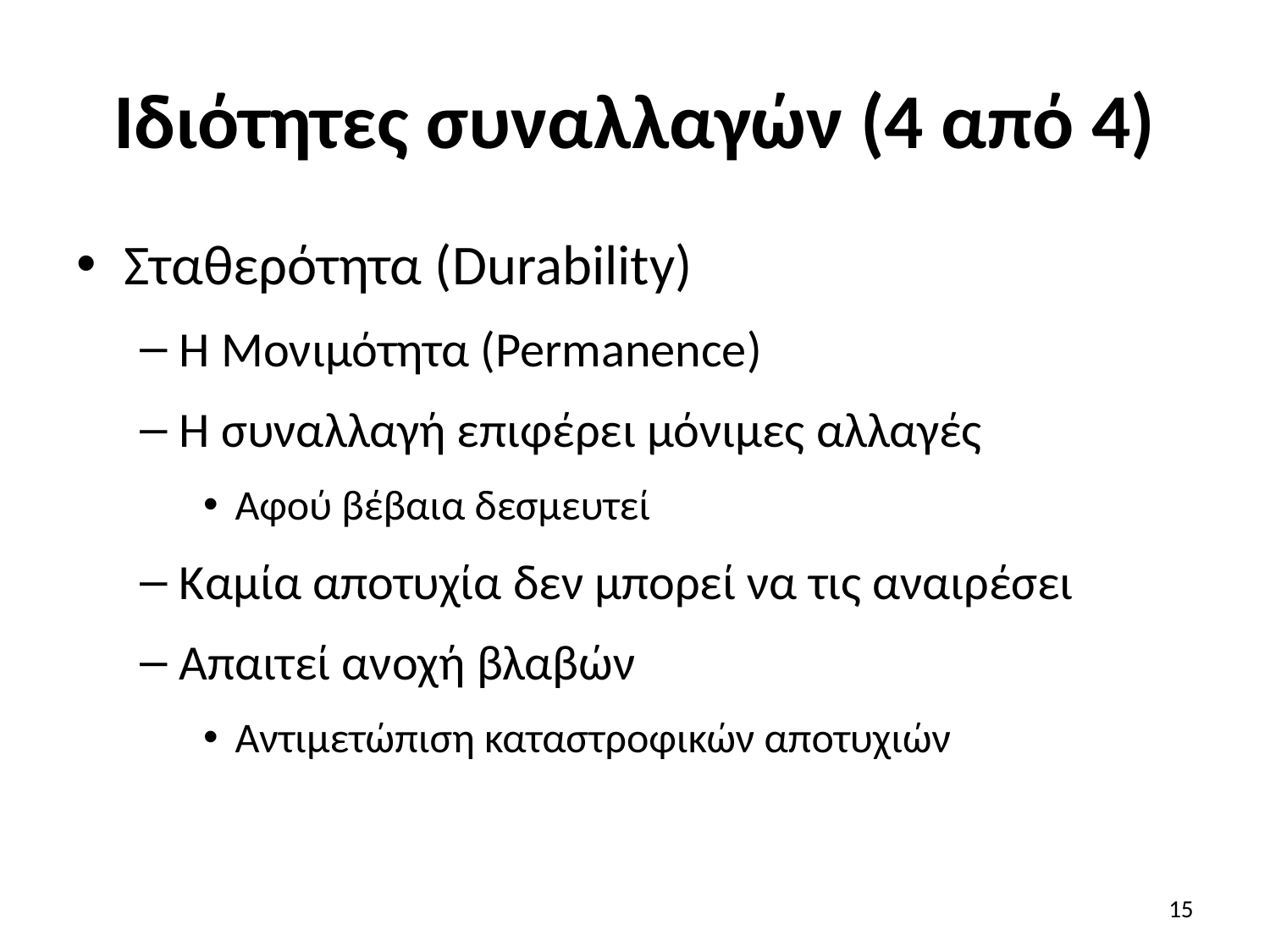

# Ιδιότητες συναλλαγών (4 από 4)
Σταθερότητα (Durability)
Ή Μονιμότητα (Permanence)
Η συναλλαγή επιφέρει μόνιμες αλλαγές
Αφού βέβαια δεσμευτεί
Καμία αποτυχία δεν μπορεί να τις αναιρέσει
Απαιτεί ανοχή βλαβών
Αντιμετώπιση καταστροφικών αποτυχιών
15